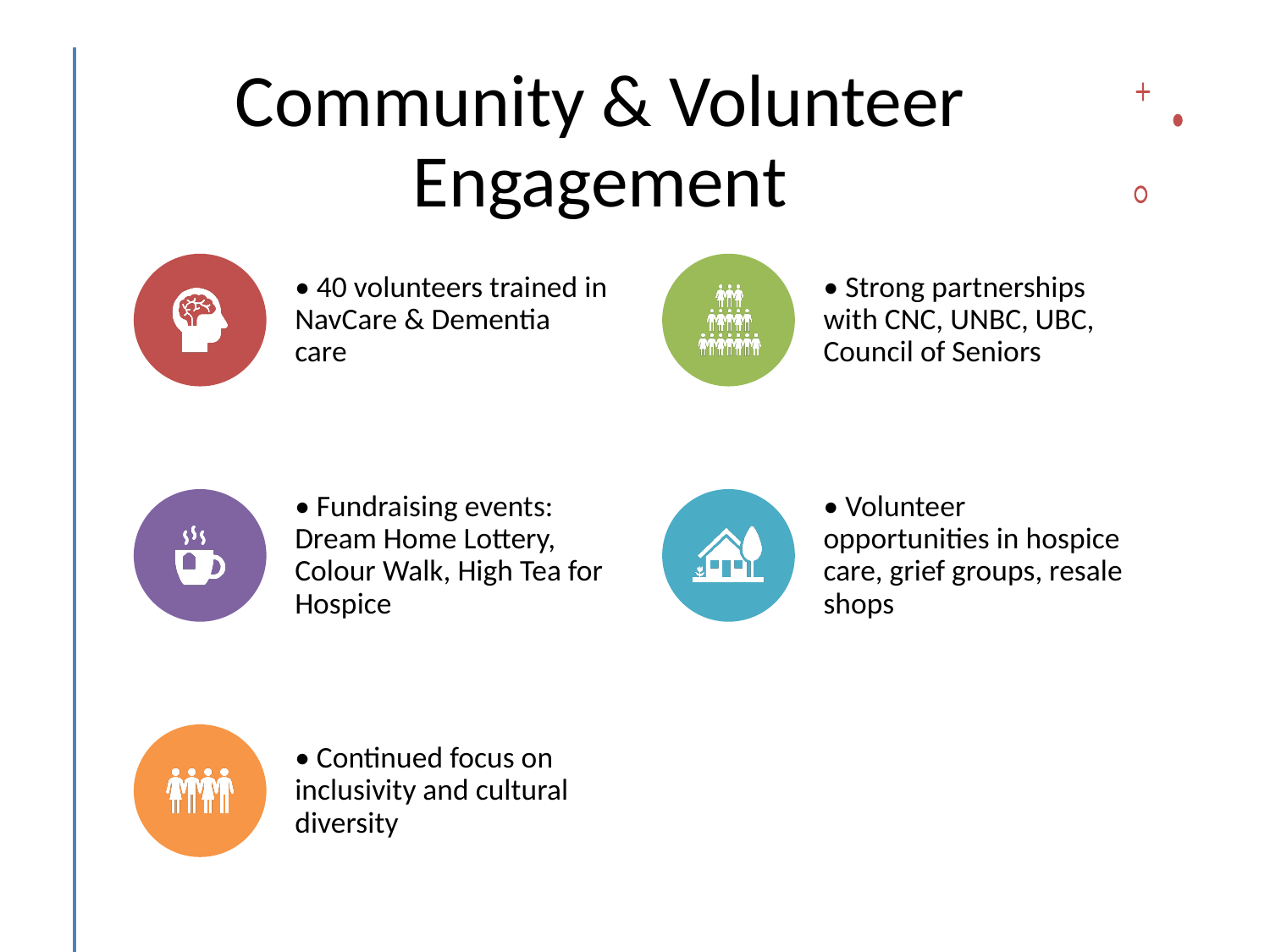

# Community & Volunteer Engagement

• 40 volunteers trained in NavCare & Dementia care
• Strong partnerships with CNC, UNBC, UBC, Council of Seniors
• Fundraising events: Dream Home Lottery, Colour Walk, High Tea for Hospice
• Volunteer opportunities in hospice care, grief groups, resale shops
• Continued focus on inclusivity and cultural diversity